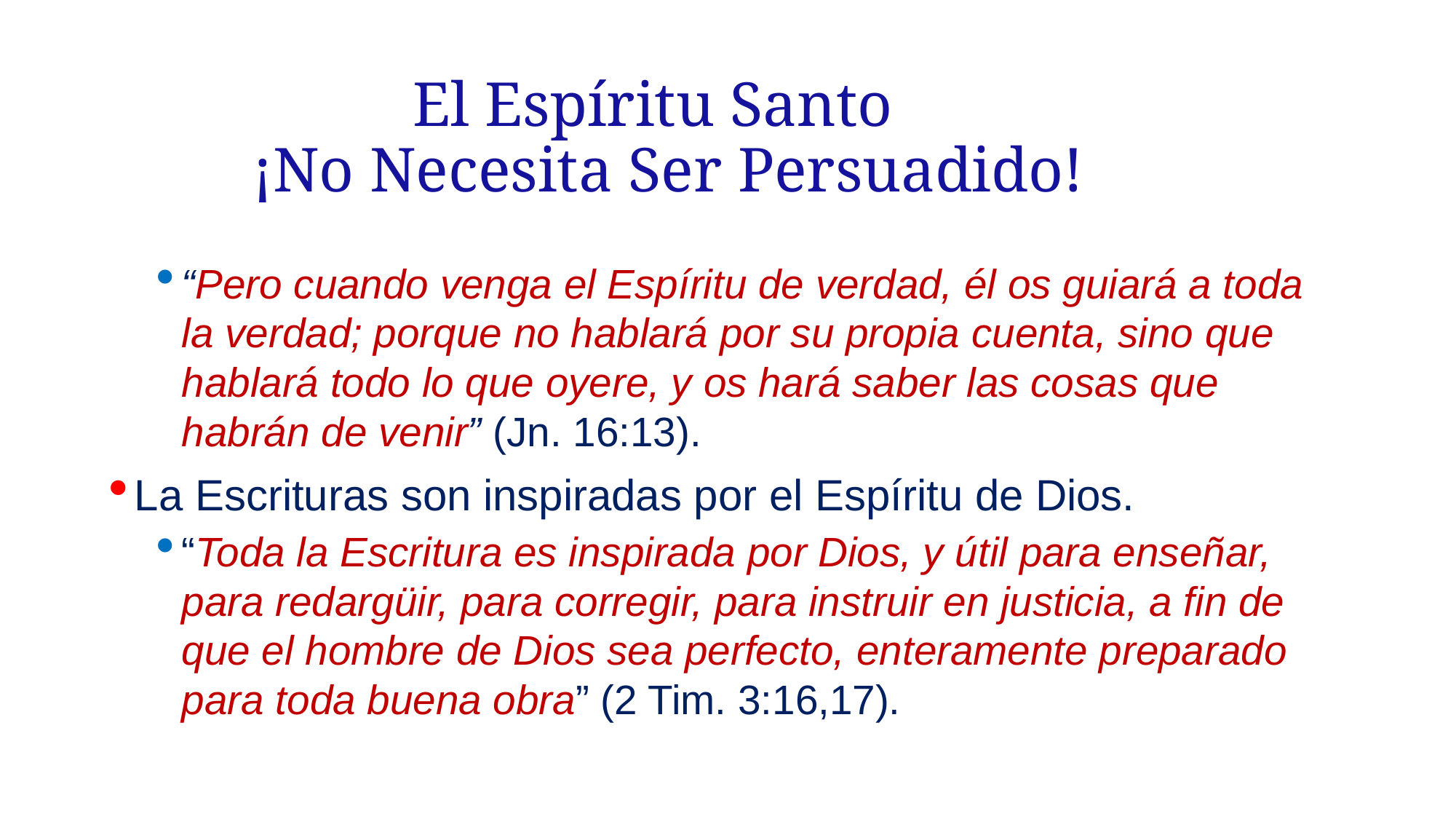

# El Espíritu Santo ¡No Necesita Ser Persuadido!
“Pero cuando venga el Espíritu de verdad, él os guiará a toda la verdad; porque no hablará por su propia cuenta, sino que hablará todo lo que oyere, y os hará saber las cosas que habrán de venir” (Jn. 16:13).
La Escrituras son inspiradas por el Espíritu de Dios.
“Toda la Escritura es inspirada por Dios, y útil para enseñar, para redargüir, para corregir, para instruir en justicia, a fin de que el hombre de Dios sea perfecto, enteramente preparado para toda buena obra” (2 Tim. 3:16,17).
7